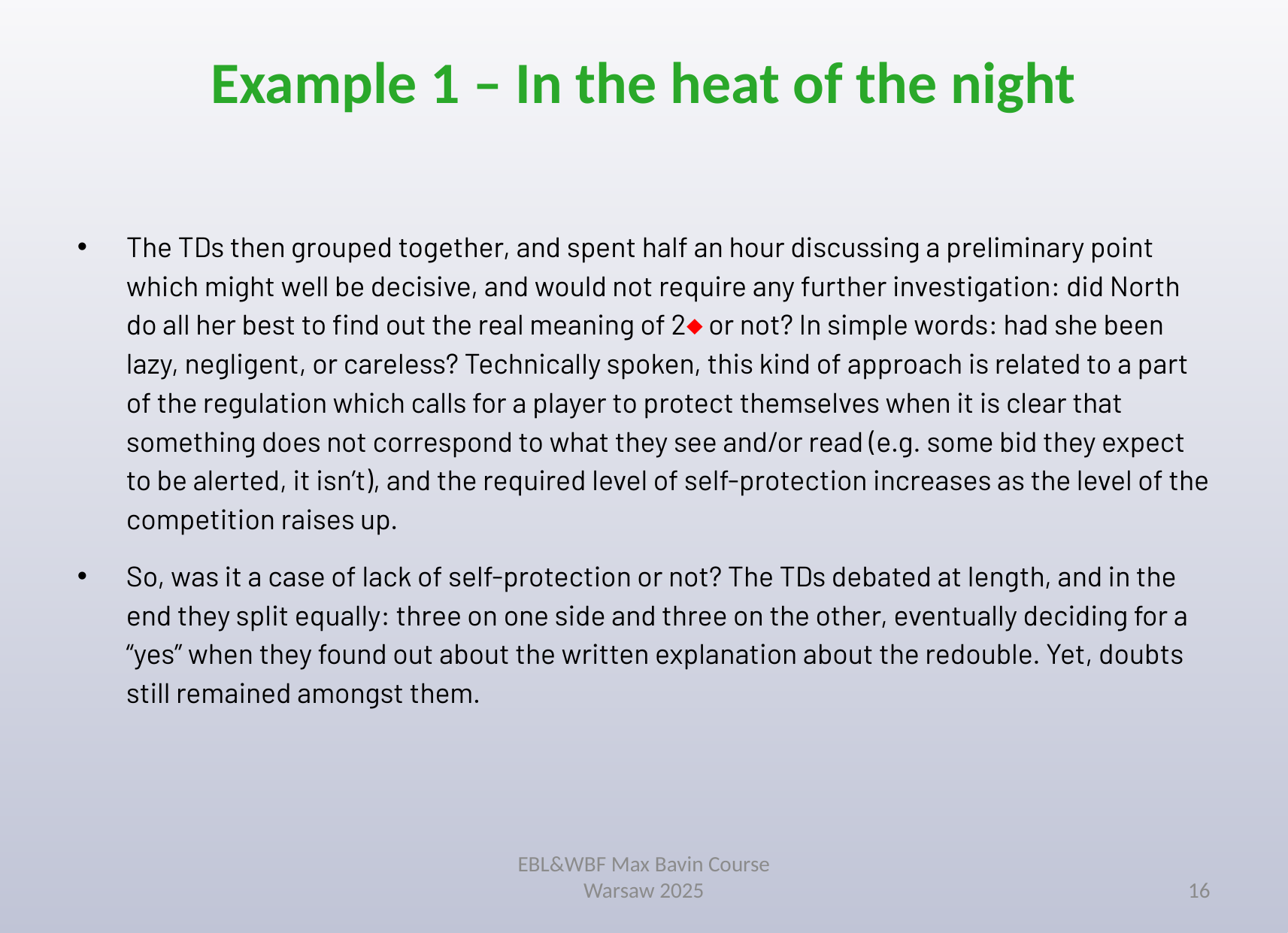

# Example 1 – In the heat of the night

The TDs then grouped together, and spent half an hour discussing a preliminary point which might well be decisive, and would not require any further investigation: did North do all her best to find out the real meaning of 2♦ or not? In simple words: had she been lazy, negligent, or careless? Technically spoken, this kind of approach is related to a part of the regulation which calls for a player to protect themselves when it is clear that something does not correspond to what they see and/or read (e.g. some bid they expect to be alerted, it isn’t), and the required level of self-protection increases as the level of the competition raises up.
So, was it a case of lack of self-protection or not? The TDs debated at length, and in the end they split equally: three on one side and three on the other, eventually deciding for a “yes” when they found out about the written explanation about the redouble. Yet, doubts still remained amongst them.
EBL&WBF Max Bavin Course
Warsaw 2025

16